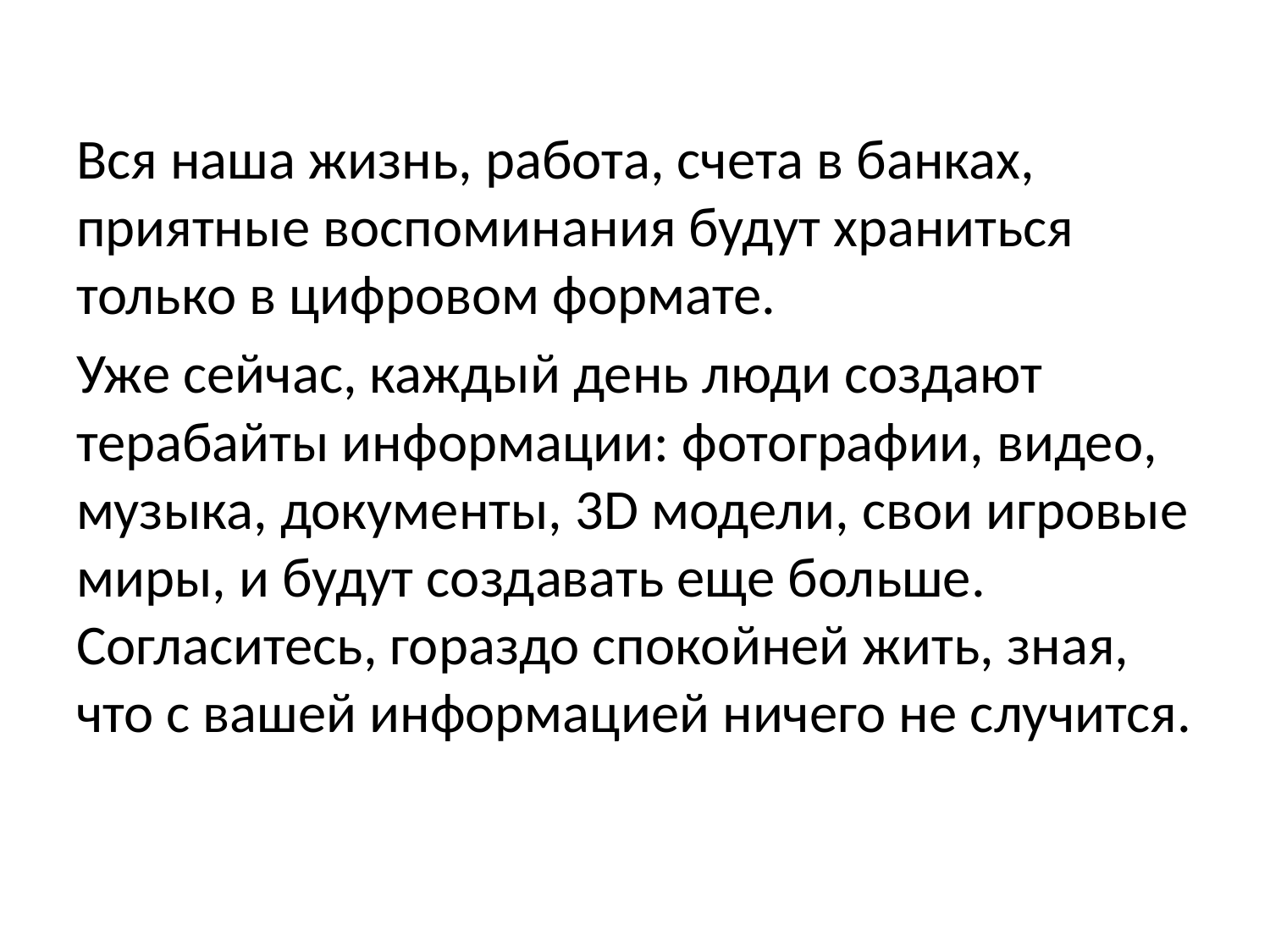

Вся наша жизнь, работа, счета в банках, приятные воспоминания будут храниться только в цифровом формате.
Уже сейчас, каждый день люди создают терабайты информации: фотографии, видео, музыка, документы, 3D модели, свои игровые миры, и будут создавать еще больше. Согласитесь, гораздо спокойней жить, зная, что с вашей информацией ничего не случится.